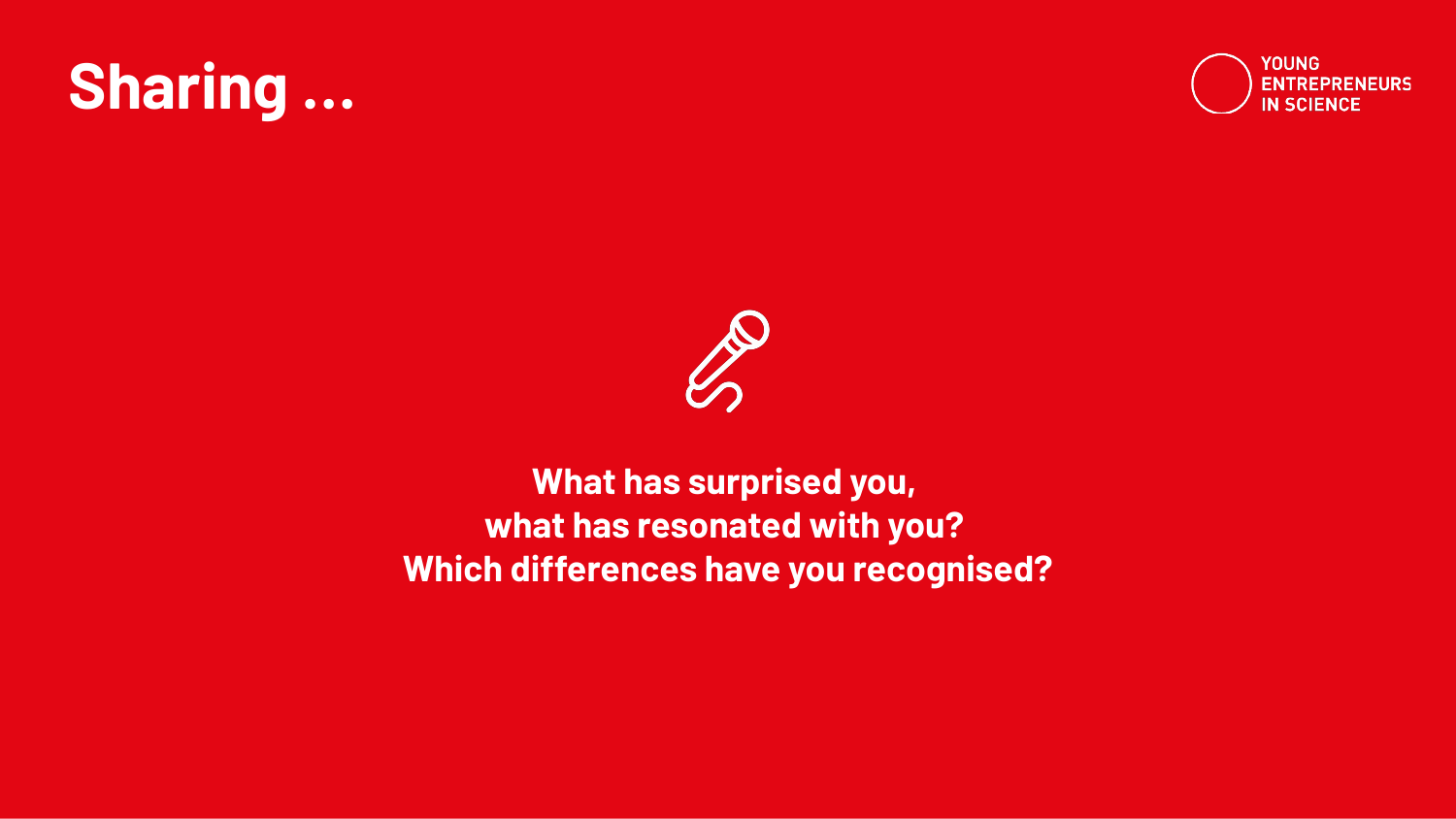

What has surprised you,
what has resonated with you?
Which differences have you recognised?